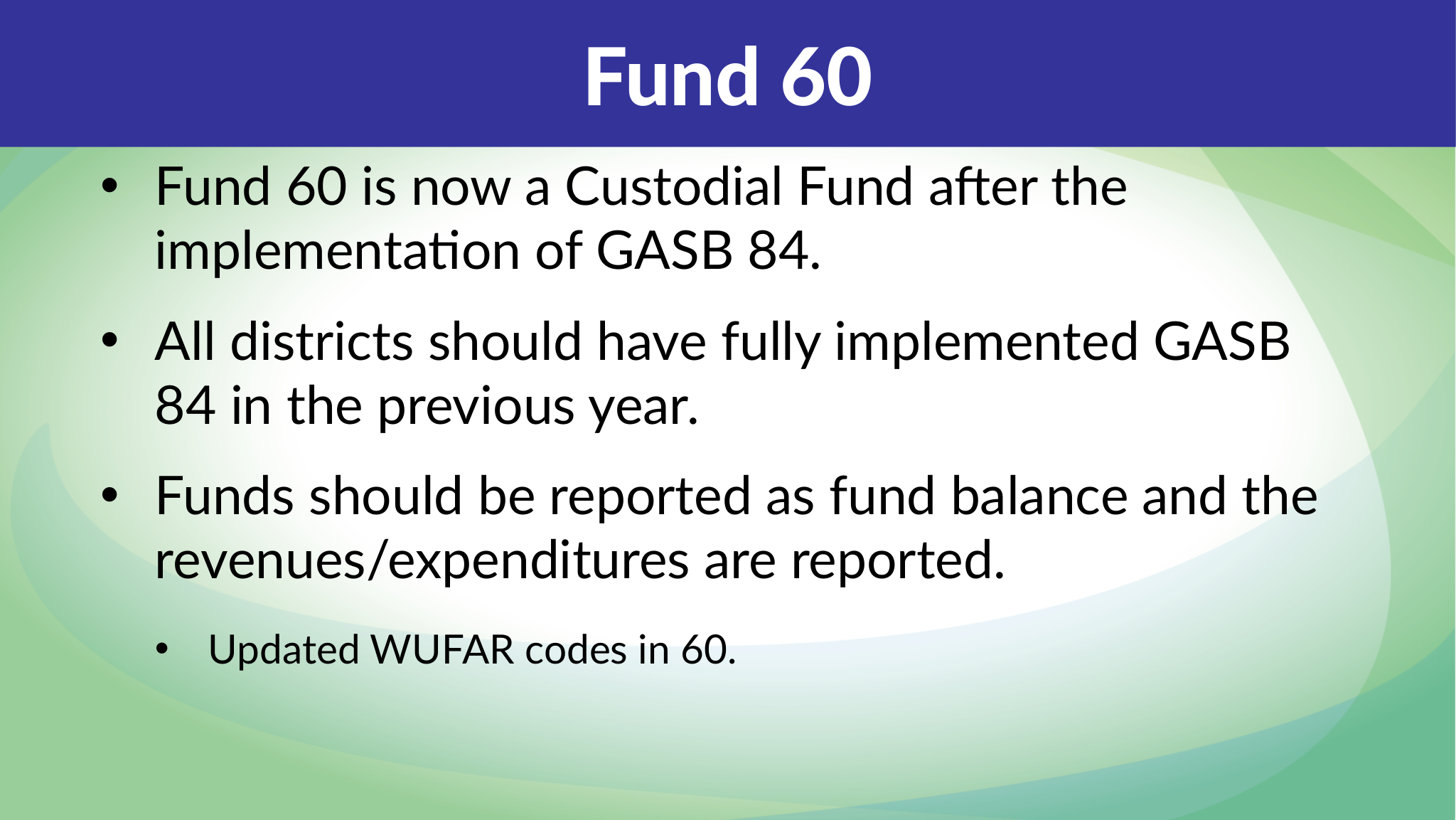

Fund 60
Fund 60 is now a Custodial Fund after the implementation of GASB 84.
All districts should have fully implemented GASB 84 in the previous year.
Funds should be reported as fund balance and the revenues/expenditures are reported.
Updated WUFAR codes in 60.